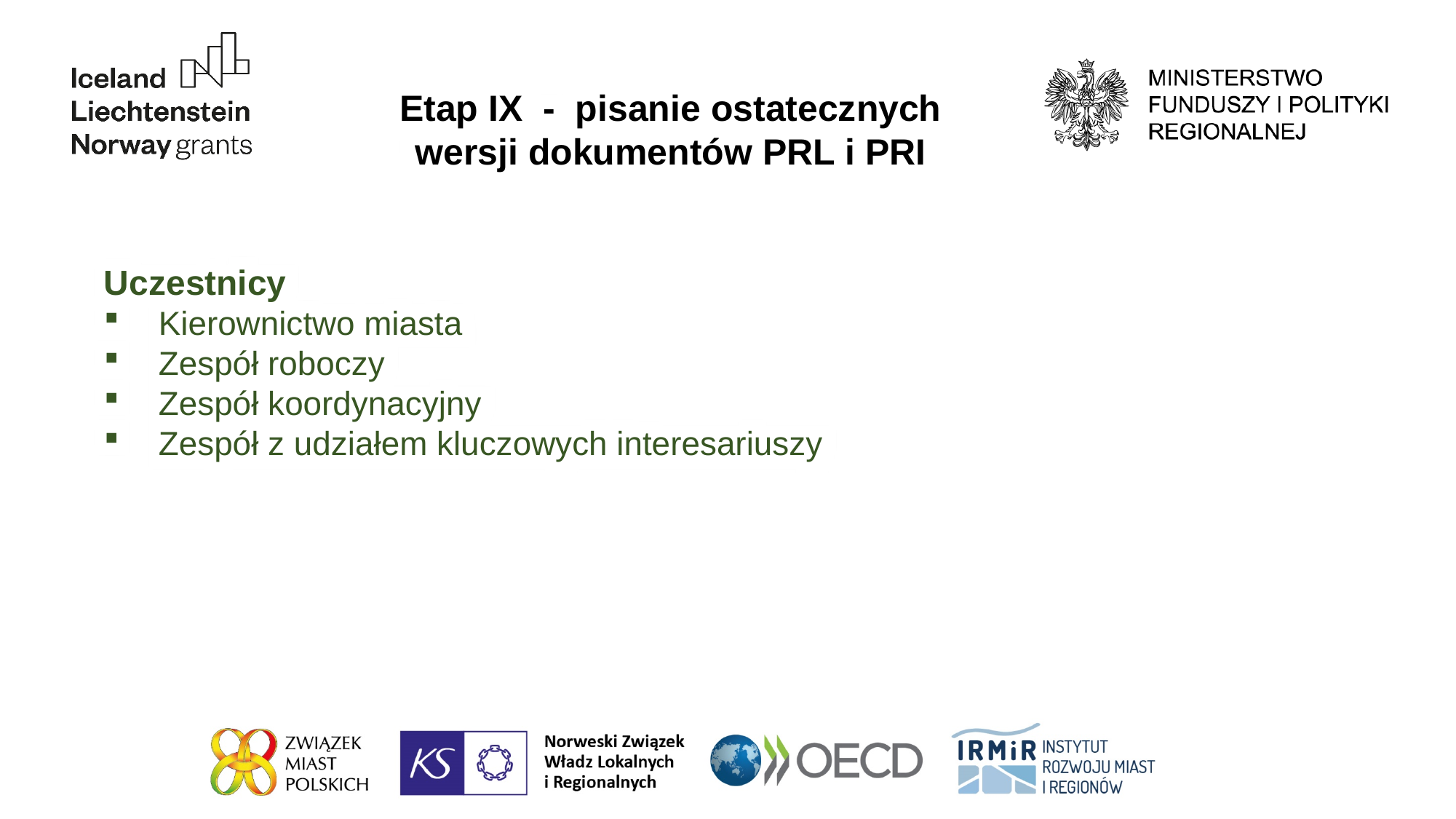

Etap IX  -  pisanie ostatecznych wersji dokumentów PRL i PRI
Uczestnicy
Kierownictwo miasta
Zespół roboczy
Zespół koordynacyjny
Zespół z udziałem kluczowych interesariuszy